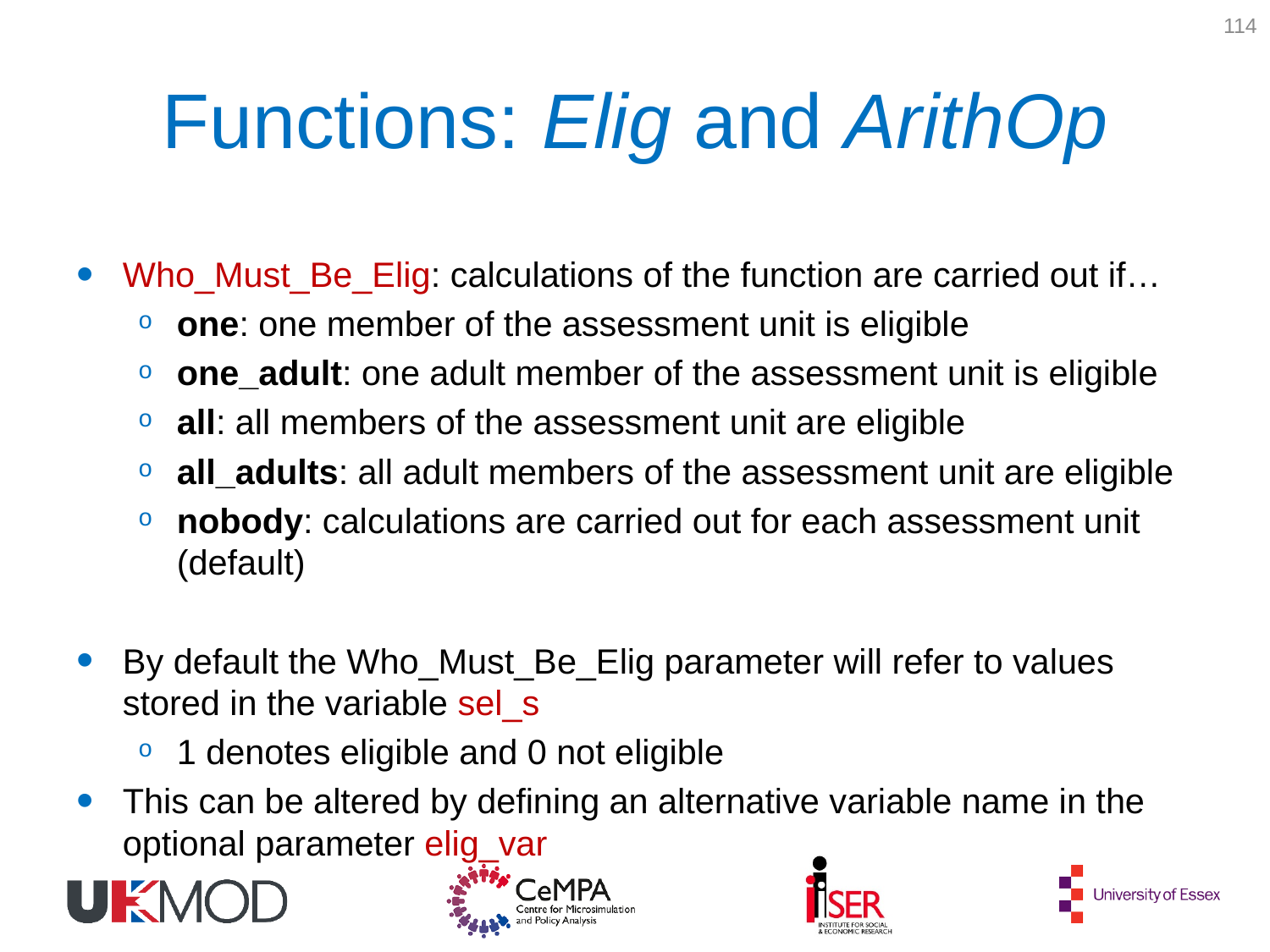

114
# Functions: Elig and ArithOp
Who_Must_Be_Elig: calculations of the function are carried out if…
one: one member of the assessment unit is eligible
one_adult: one adult member of the assessment unit is eligible
all: all members of the assessment unit are eligible
all_adults: all adult members of the assessment unit are eligible
nobody: calculations are carried out for each assessment unit (default)

By default the Who_Must_Be_Elig parameter will refer to values stored in the variable sel_s
1 denotes eligible and 0 not eligible
This can be altered by defining an alternative variable name in the optional parameter elig_var